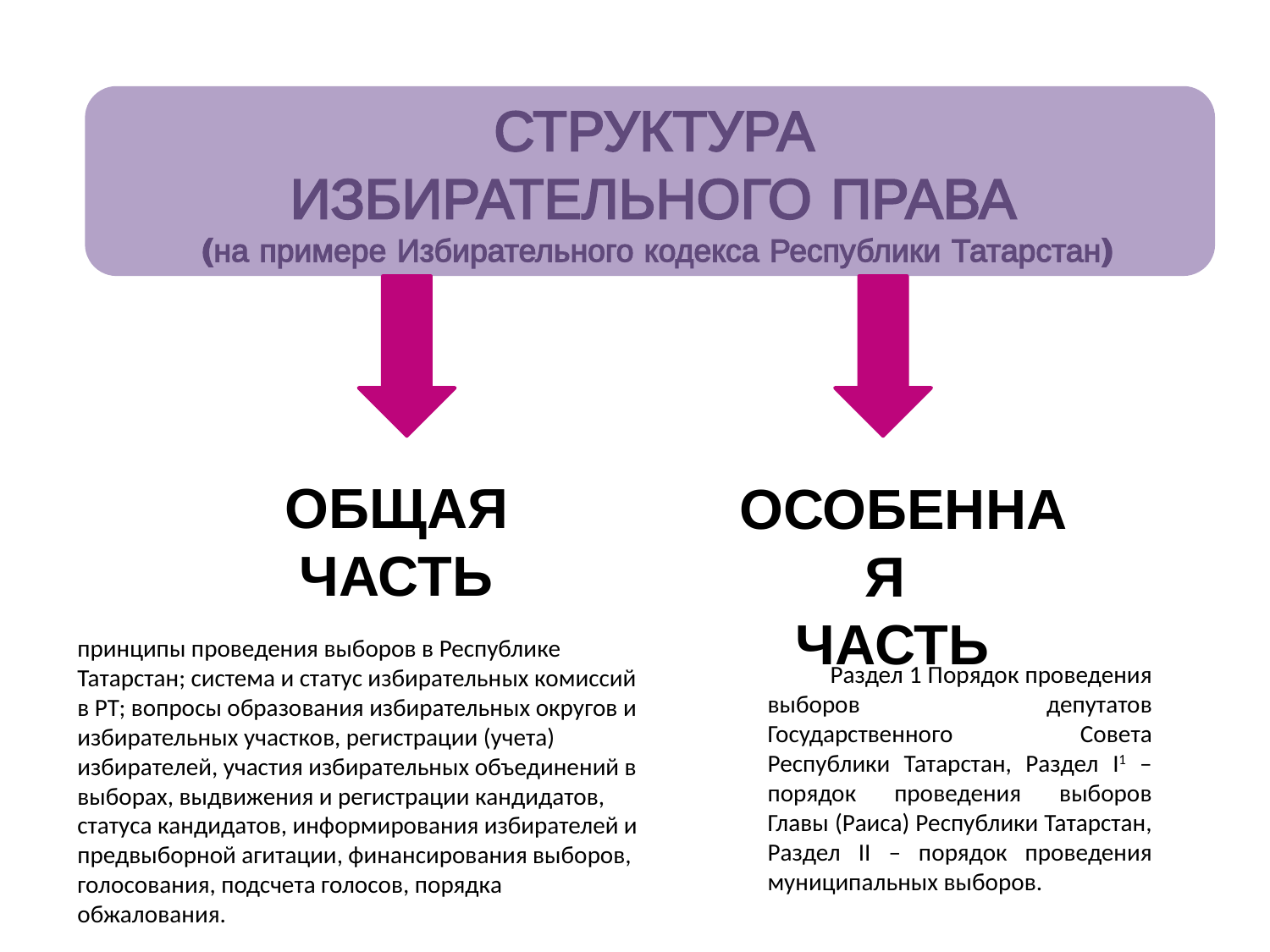

# СТРУКТУРА ИЗБИРАТЕЛЬНОГО ПРАВА (на примере Избирательного кодекса Республики Татарстан)

ОБЩАЯ
ЧАСТЬ
ОСОБЕННАЯ
 ЧАСТЬ
принципы проведения выборов в Республике Татарстан; система и статус избирательных комиссий в РТ; вопросы образования избирательных округов и избирательных участков, регистрации (учета) избирателей, участия избирательных объединений в выборах, выдвижения и регистрации кандидатов, статуса кандидатов, информирования избирателей и предвыборной агитации, финансирования выборов, голосования, подсчета голосов, порядка обжалования.
Раздел 1 Порядок проведения выборов депутатов Государственного Совета Республики Татарстан, Раздел I1 – порядок проведения выборов Главы (Раиса) Республики Татарстан, Раздел II – порядок проведения муниципальных выборов.